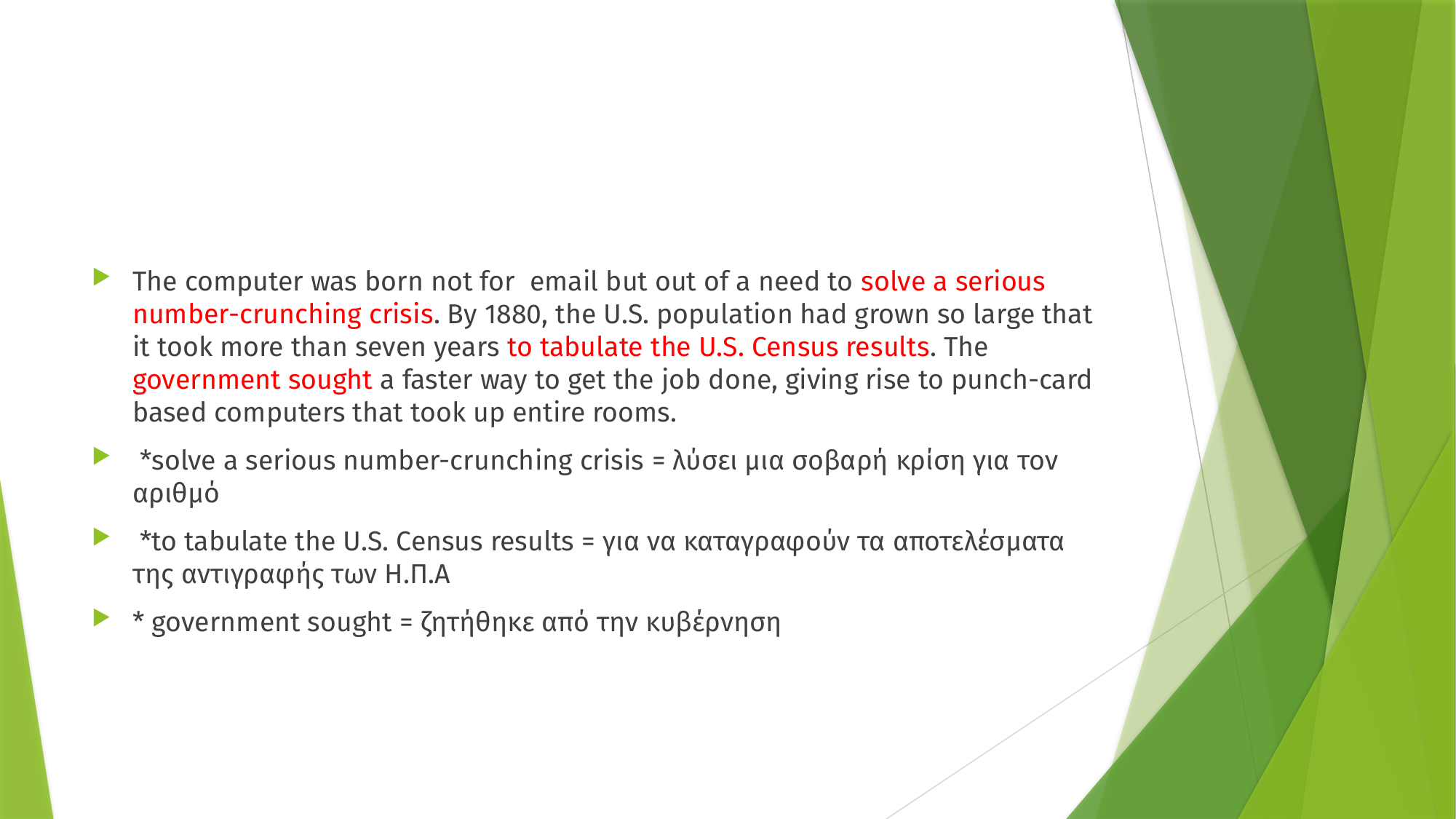

#
The computer was born not for  email but out of a need to solve a serious number-crunching crisis. By 1880, the U.S. population had grown so large that it took more than seven years to tabulate the U.S. Census results. The government sought a faster way to get the job done, giving rise to punch-card based computers that took up entire rooms.
 *solve a serious number-crunching crisis = λύσει μια σοβαρή κρίση για τον αριθμό
 *to tabulate the U.S. Census results = για να καταγραφούν τα αποτελέσματα της αντιγραφής των Η.Π.Α
* government sought = ζητήθηκε από την κυβέρνηση